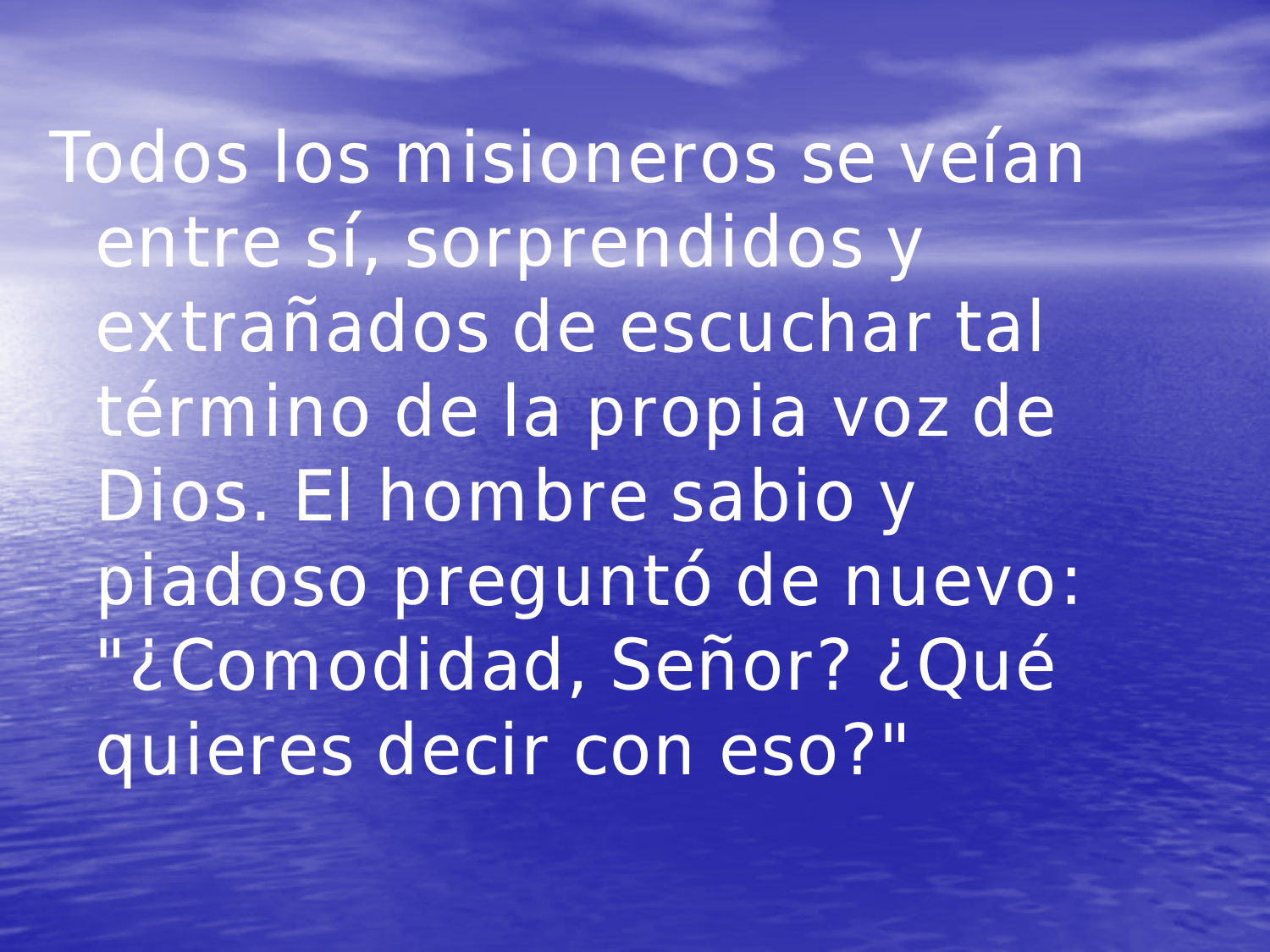

Todos los misioneros se veían entre sí, sorprendidos y extrañados de escuchar tal término de la propia voz de Dios. El hombre sabio y piadoso preguntó de nuevo: "¿Comodidad, Señor? ¿Qué quieres decir con eso?"